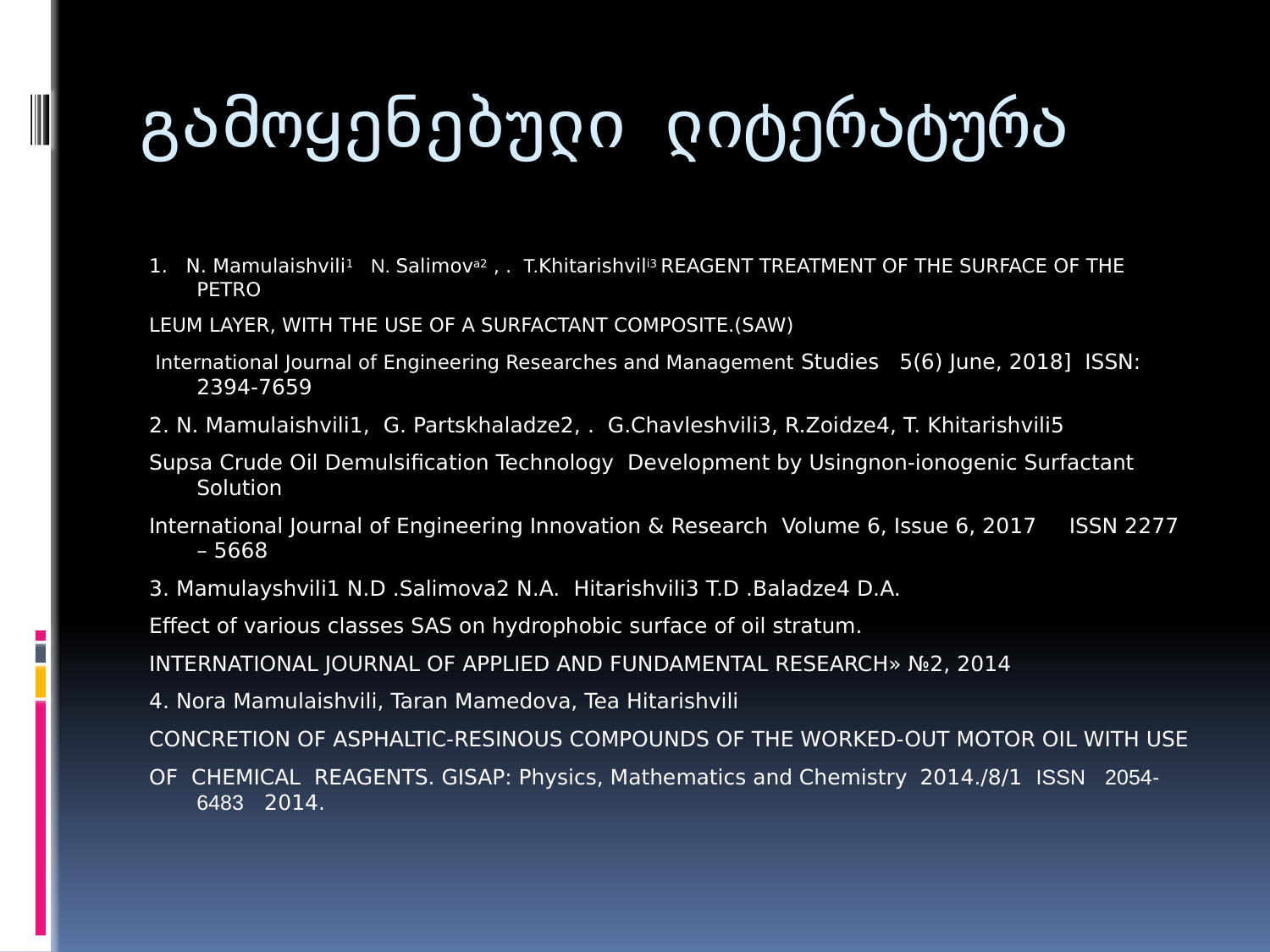

# გამოყენებული ლიტერატურა
1.   N. Mamulaishvili1   N. Salimova2 , .  T.Khitarishvili3 REAGENT TREATMENT OF THE SURFACE OF THE ­PETRO
­LEUM LAYER, WITH THE USE OF A SURFA­CTANT COMPOSITE.(SAW)
 International Journal of Engineering Researches and Management Studies   5(6) June, 2018]  ISSN: 2394-7659
2. N. Mamulaishvili1,  G. Partskhaladze2, .  G.Chavleshvili3, R.Zoidze4, T. Khitarishvili5
Supsa Crude Oil Demulsification Technology  Development by Usingnon-ionogenic Surfactant Solution
International Journal of Engineering Innovation & Research  Volume 6, Issue 6, 2017     ISSN 2277 – 5668
3. Mamulayshvili1 N.D .Salimova2 N.A.  Hitarishvili3 T.D .Baladze4 D.A.
Effect of various classes SAS on hydrophobic surface of oil stratum.
INTERNATIONAL JOURNAL OF APPLIED AND FUNDAMENTAL RESEARCH» №2, 2014
4. Nora Mamulaishvili, Taran Mamedova, Tea Hitarishvili
CONCRETION OF ASPHALTIC-RESINOUS COMPOUNDS OF THE WORKED-OUT MOTOR OIL WITH USE
OF  CHEMICAL  REAGENTS. GISAP: Physics, Mathematics and Chemistry  2014./8/1  ISSN   2054- 6483   2014.